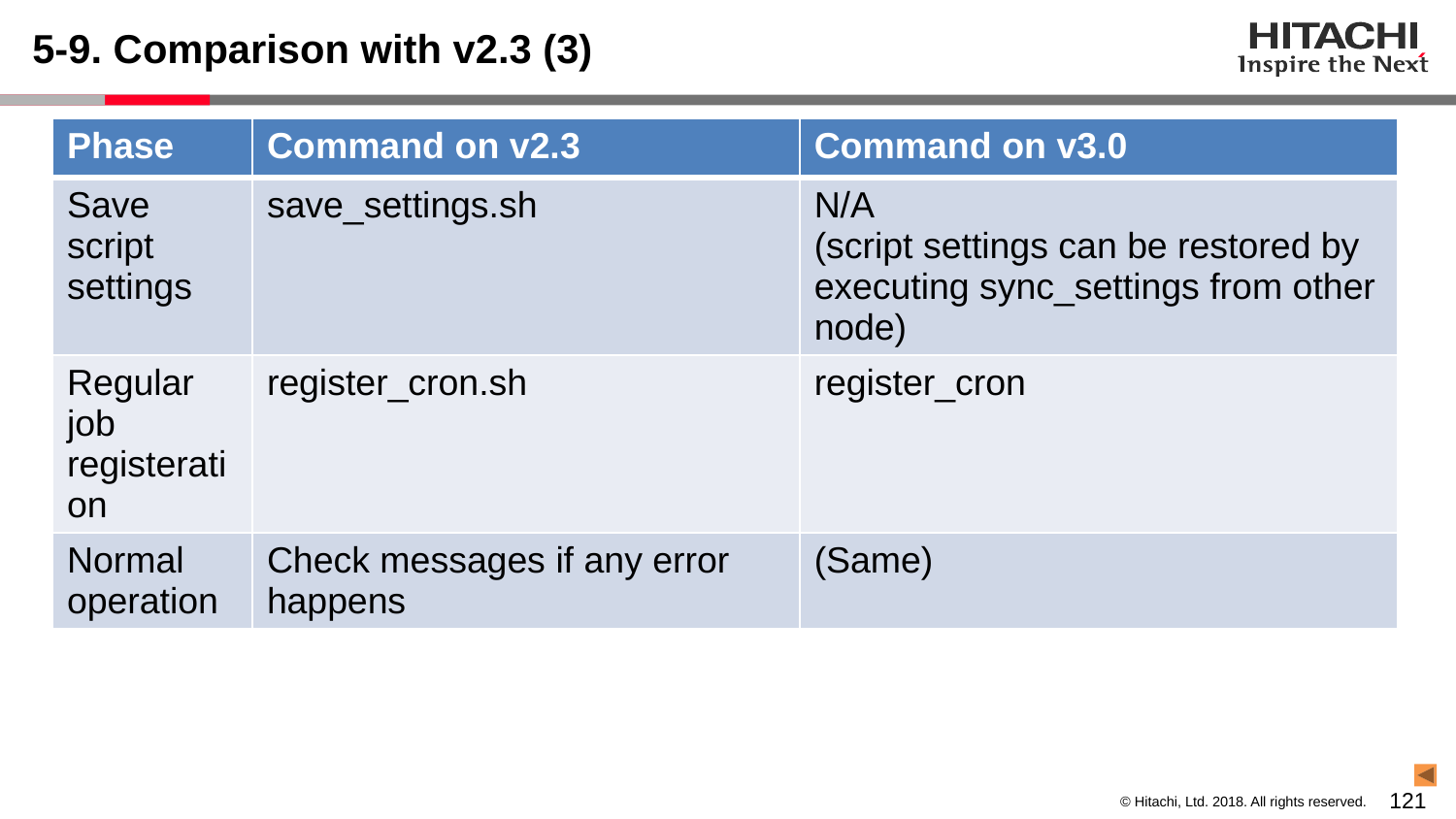

# 5-9. Comparison with v2.3 (3)
| Phase | Command on v2.3 | Command on v3.0 |
| --- | --- | --- |
| Save script settings | save\_settings.sh | N/A (script settings can be restored by executing sync\_settings from other node) |
| Regular job registeration | register\_cron.sh | register\_cron |
| Normal operation | Check messages if any error happens | (Same) |